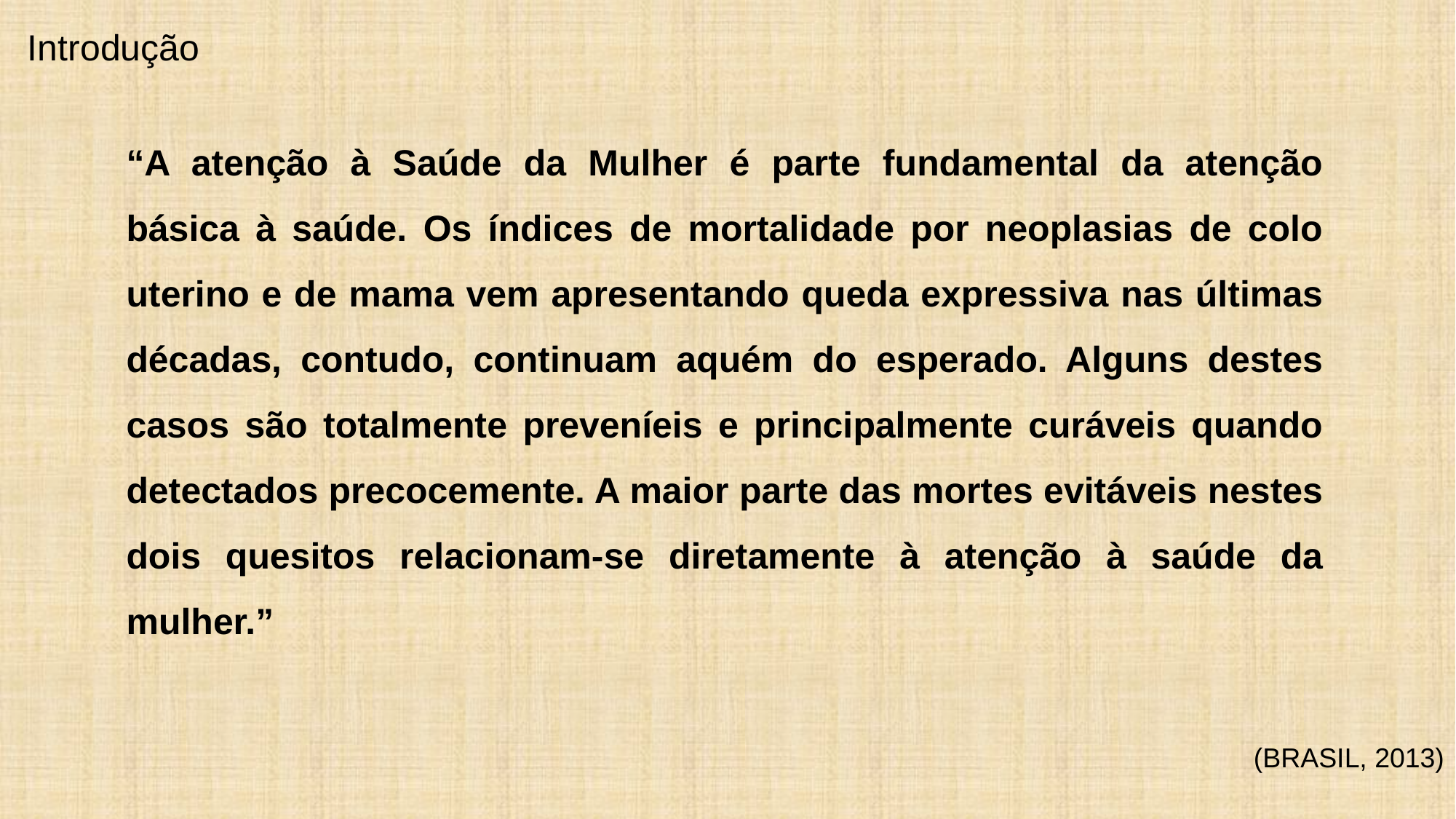

Introdução
# “A atenção à Saúde da Mulher é parte fundamental da atenção básica à saúde. Os índices de mortalidade por neoplasias de colo uterino e de mama vem apresentando queda expressiva nas últimas décadas, contudo, continuam aquém do esperado. Alguns destes casos são totalmente preveníeis e principalmente curáveis quando detectados precocemente. A maior parte das mortes evitáveis nestes dois quesitos relacionam-se diretamente à atenção à saúde da mulher.”
(BRASIL, 2013)